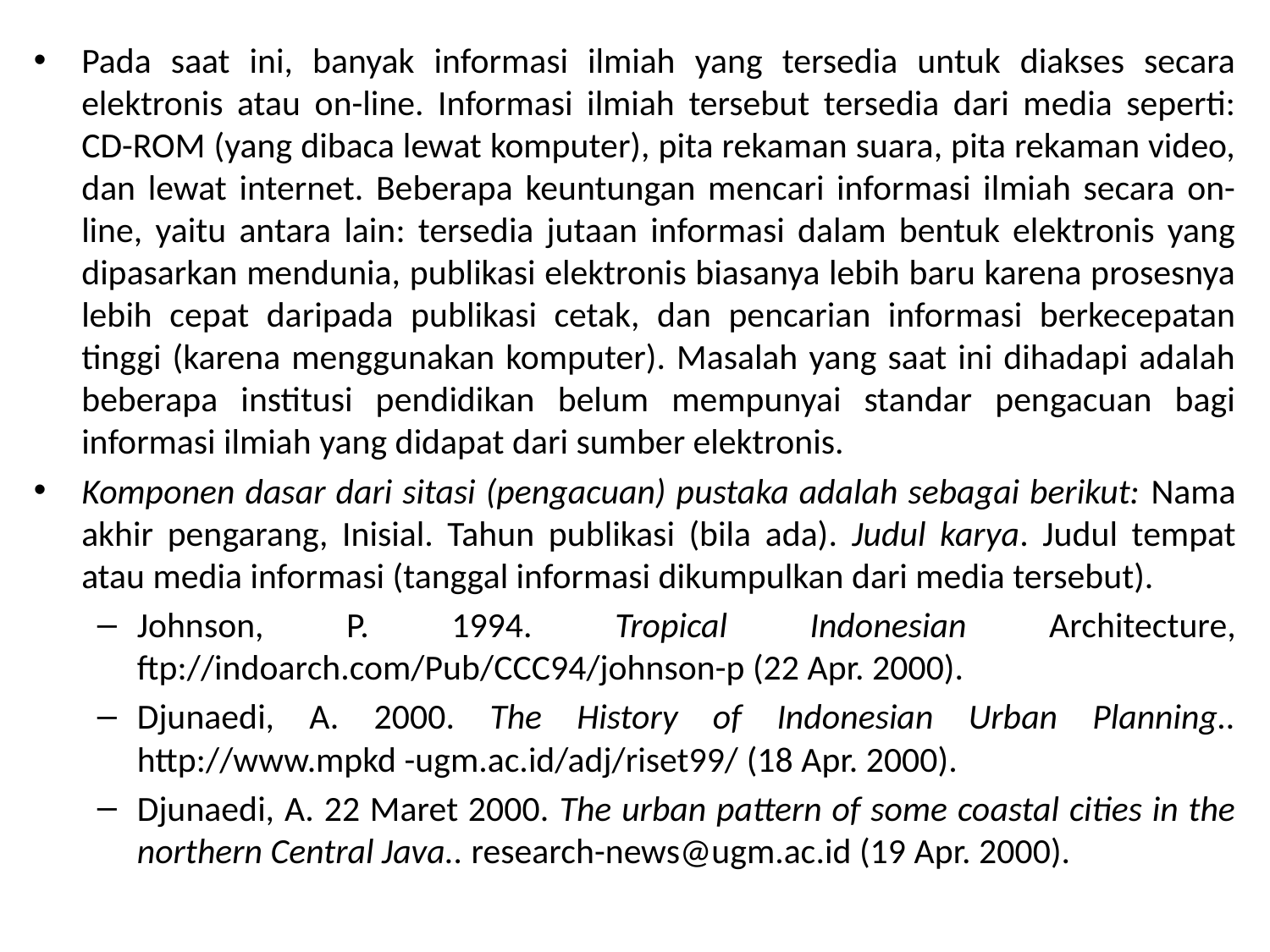

Pada saat ini, banyak informasi ilmiah yang tersedia untuk diakses secara elektronis atau on-line. Informasi ilmiah tersebut tersedia dari media seperti: CD-ROM (yang dibaca lewat komputer), pita rekaman suara, pita rekaman video, dan lewat internet. Beberapa keuntungan mencari informasi ilmiah secara on-line, yaitu antara lain: tersedia jutaan informasi dalam bentuk elektronis yang dipasarkan mendunia, publikasi elektronis biasanya lebih baru karena prosesnya lebih cepat daripada publikasi cetak, dan pencarian informasi berkecepatan tinggi (karena menggunakan komputer). Masalah yang saat ini dihadapi adalah beberapa institusi pendidikan belum mempunyai standar pengacuan bagi informasi ilmiah yang didapat dari sumber elektronis.
Komponen dasar dari sitasi (pengacuan) pustaka adalah sebagai berikut: Nama akhir pengarang, Inisial. Tahun publikasi (bila ada). Judul karya. Judul tempat atau media informasi (tanggal informasi dikumpulkan dari media tersebut).
Johnson, P. 1994. Tropical Indonesian Architecture, ftp://indoarch.com/Pub/CCC94/johnson-p (22 Apr. 2000).
Djunaedi, A. 2000. The History of Indonesian Urban Planning.. http://www.mpkd -ugm.ac.id/adj/riset99/ (18 Apr. 2000).
Djunaedi, A. 22 Maret 2000. The urban pattern of some coastal cities in the northern Central Java.. research-news@ugm.ac.id (19 Apr. 2000).